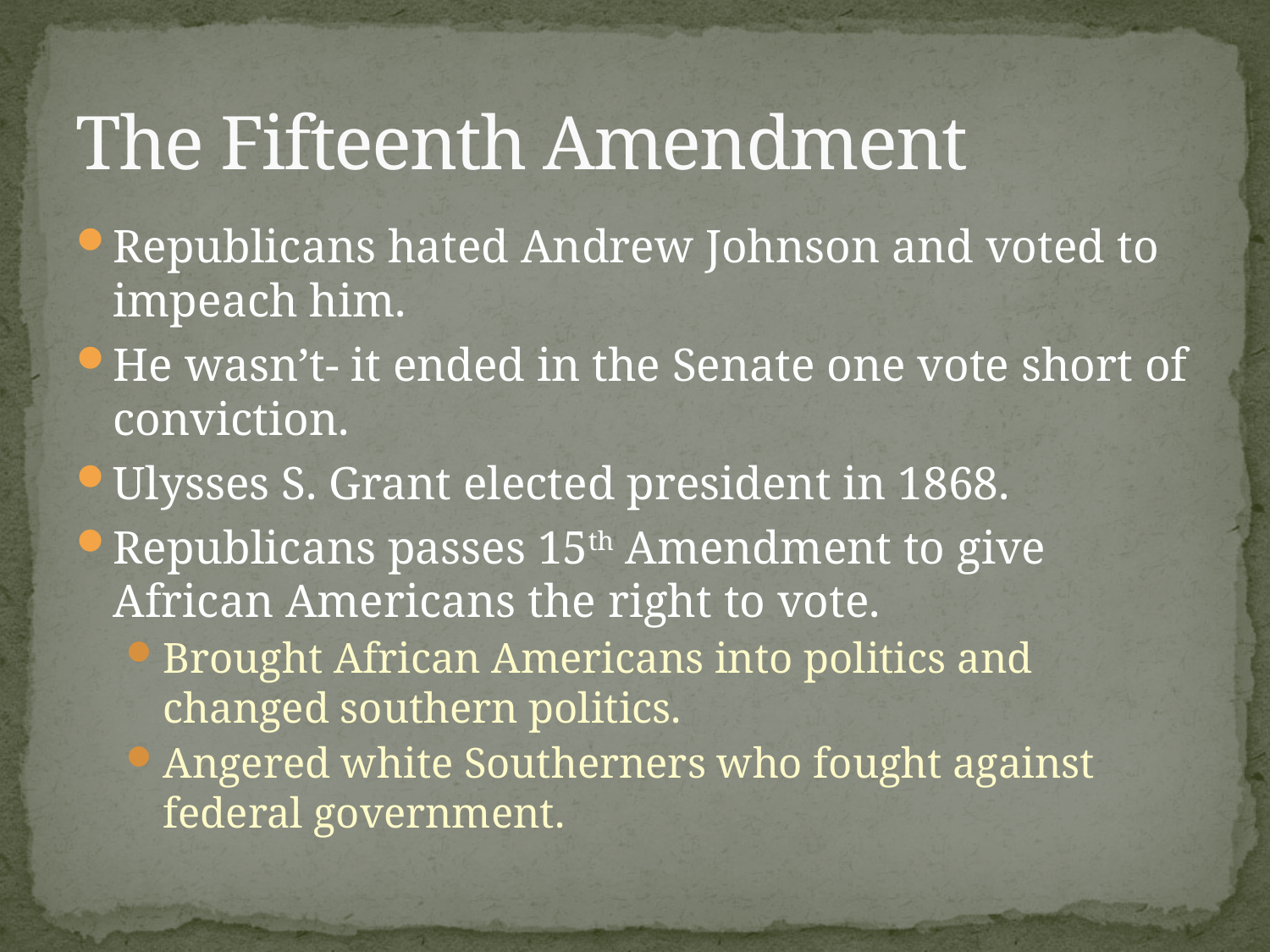

# The Fifteenth Amendment
Republicans hated Andrew Johnson and voted to impeach him.
He wasn’t- it ended in the Senate one vote short of conviction.
Ulysses S. Grant elected president in 1868.
Republicans passes 15th Amendment to give African Americans the right to vote.
Brought African Americans into politics and changed southern politics.
Angered white Southerners who fought against federal government.